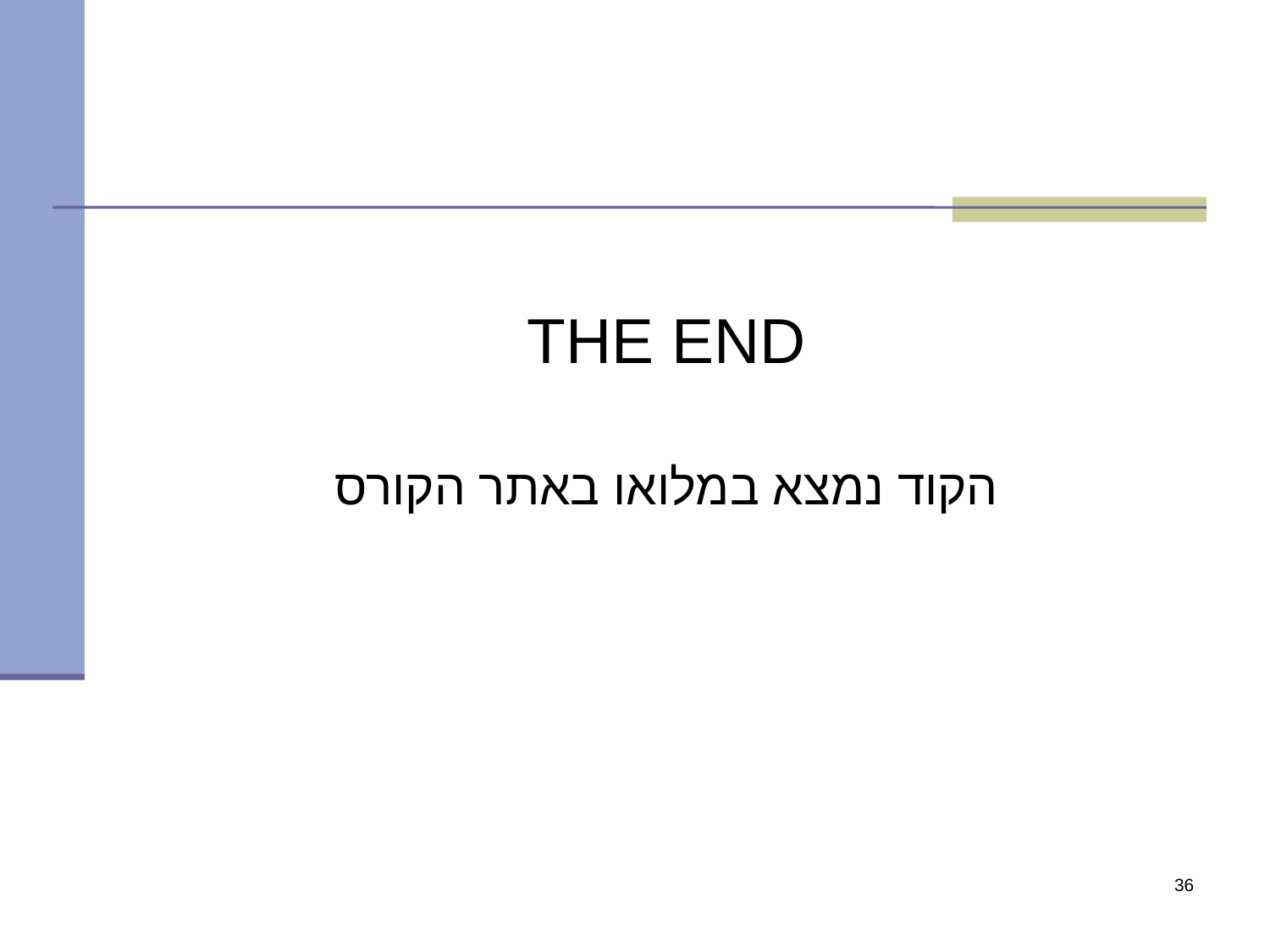

THE END

הקוד נמצא במלואו באתר הקורס
36